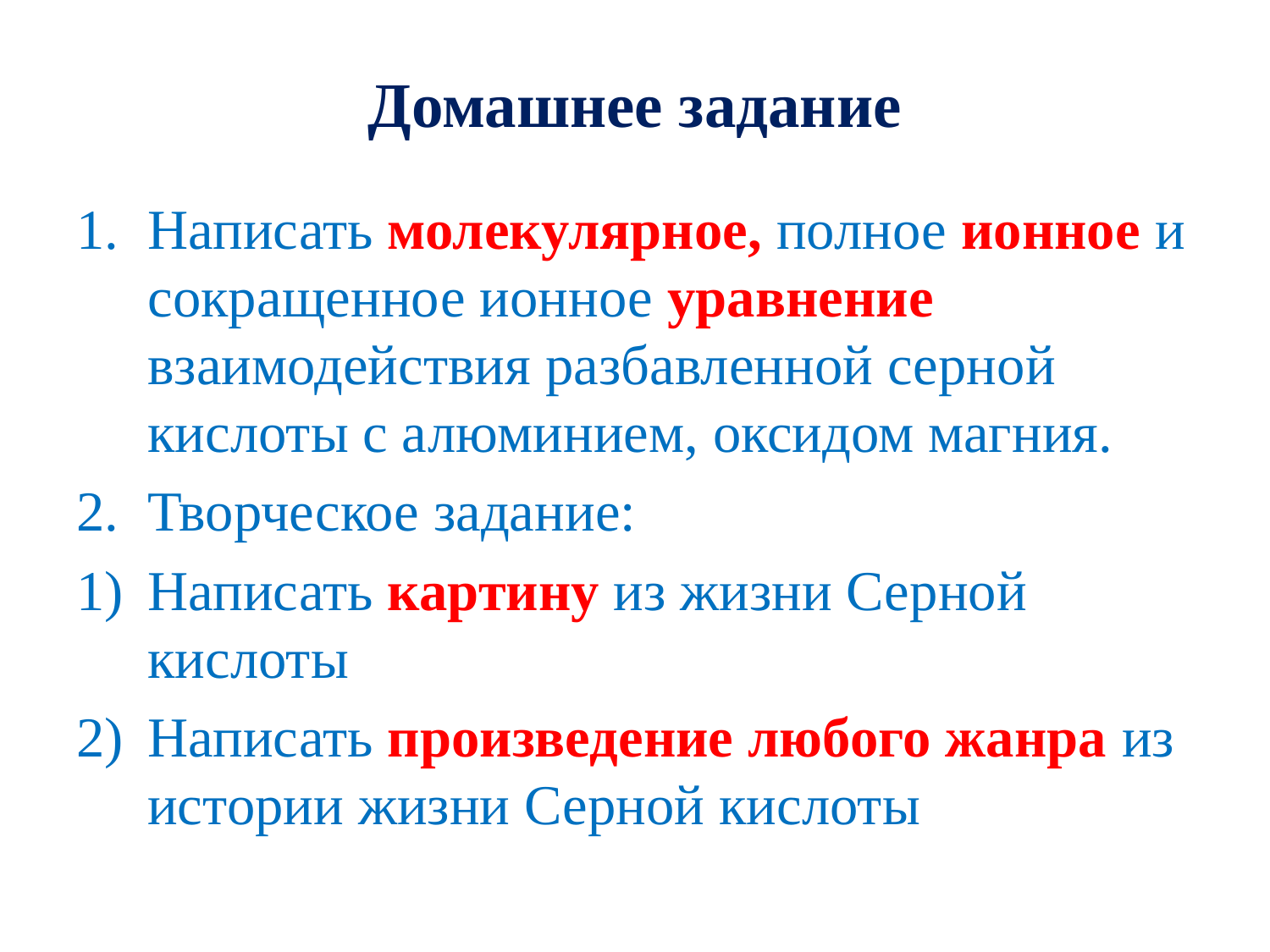

# Домашнее задание
Написать молекулярное, полное ионное и сокращенное ионное уравнение взаимодействия разбавленной серной кислоты с алюминием, оксидом магния.
Творческое задание:
Написать картину из жизни Серной кислоты
Написать произведение любого жанра из истории жизни Серной кислоты